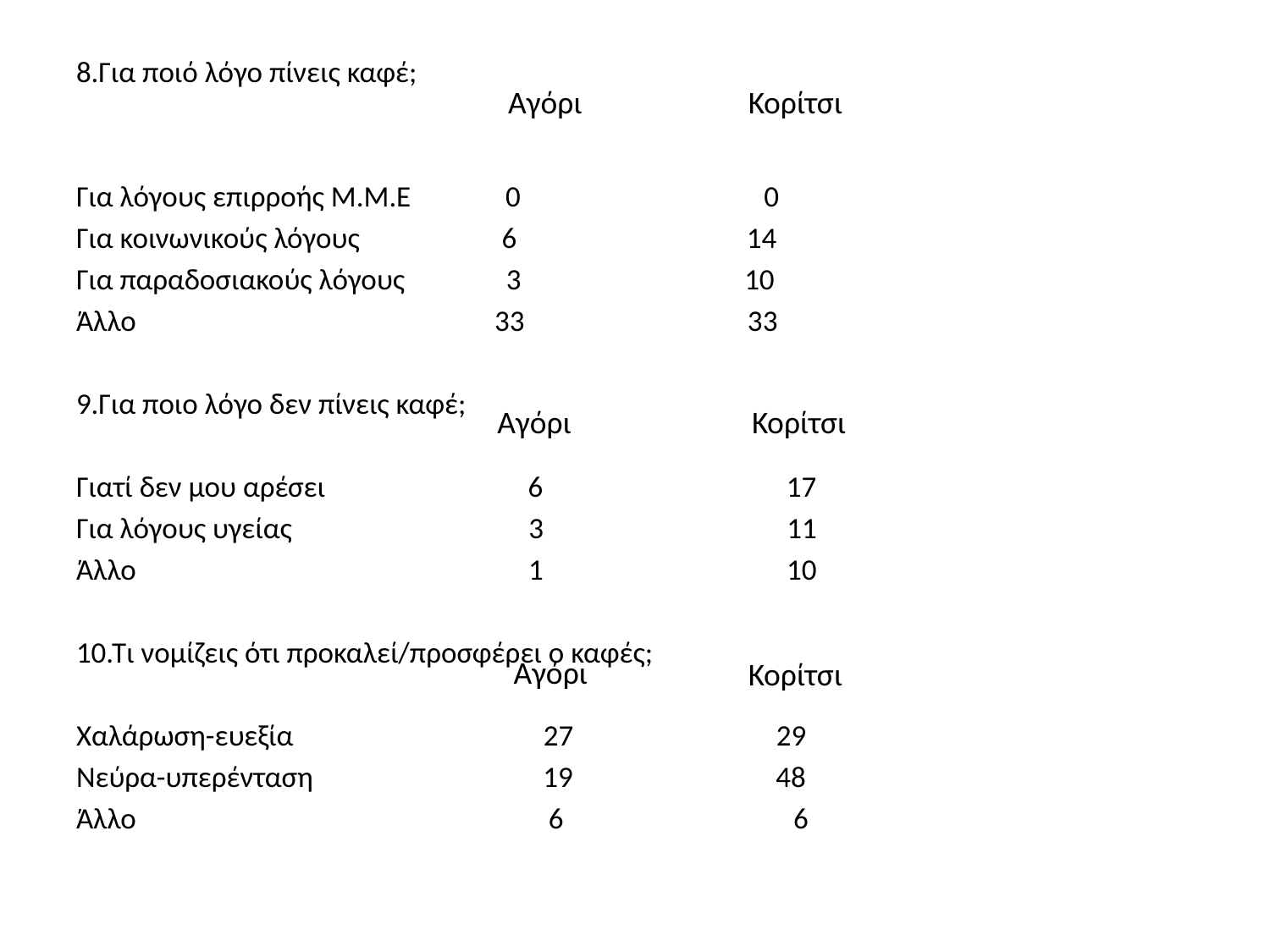

8.Για ποιό λόγο πίνεις καφέ;

Για λόγους επιρροής Μ.Μ.Ε              0                                    0
Για κοινωνικούς λόγους                     6                                  14
Για παραδοσιακούς λόγους               3                                 10
Άλλο                                                     33                                 33

9.Για ποιο λόγο δεν πίνεις καφέ;

Γιατί δεν μου αρέσει                              6                                    17
Για λόγους υγείας                                   3                                    11
Άλλο                                                          1                                    10

10.Τι νομίζεις ότι προκαλεί/προσφέρει ο καφές;

Χαλάρωση-ευεξία                                     27                              29
Νεύρα-υπερένταση                                  19                              48
Άλλο                                                             6                                  6
Αγόρι
Κορίτσι
Αγόρι
Κορίτσι
Αγόρι
Κορίτσι